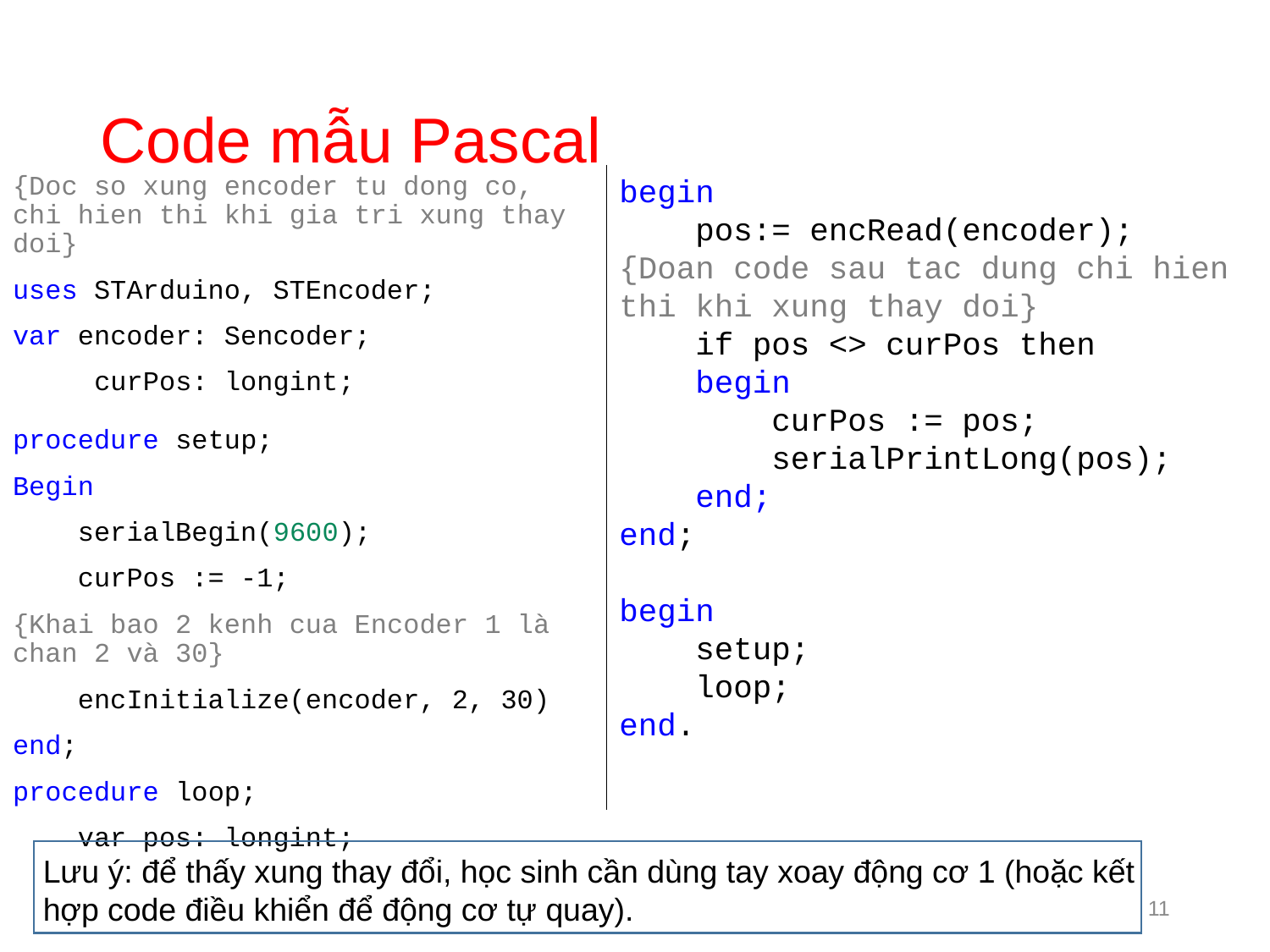

# Code mẫu Pascal
{Doc so xung encoder tu dong co, chi hien thi khi gia tri xung thay doi}
uses STArduino, STEncoder;
var encoder: Sencoder;
     curPos: longint;
procedure setup;
Begin
    serialBegin(9600);
    curPos := -1;
{Khai bao 2 kenh cua Encoder 1 là chan 2 và 30}
    encInitialize(encoder, 2, 30)
end;
procedure loop;
    var pos: longint;
begin
    pos:= encRead(encoder);
{Doan code sau tac dung chi hien
thi khi xung thay doi}
    if pos <> curPos then
    begin
        curPos := pos;
        serialPrintLong(pos);
    end;
end;

begin
    setup;
    loop;
end.

Lưu ý: để thấy xung thay đổi, học sinh cần dùng tay xoay động cơ 1 (hoặc kết hợp code điều khiển để động cơ tự quay).
11